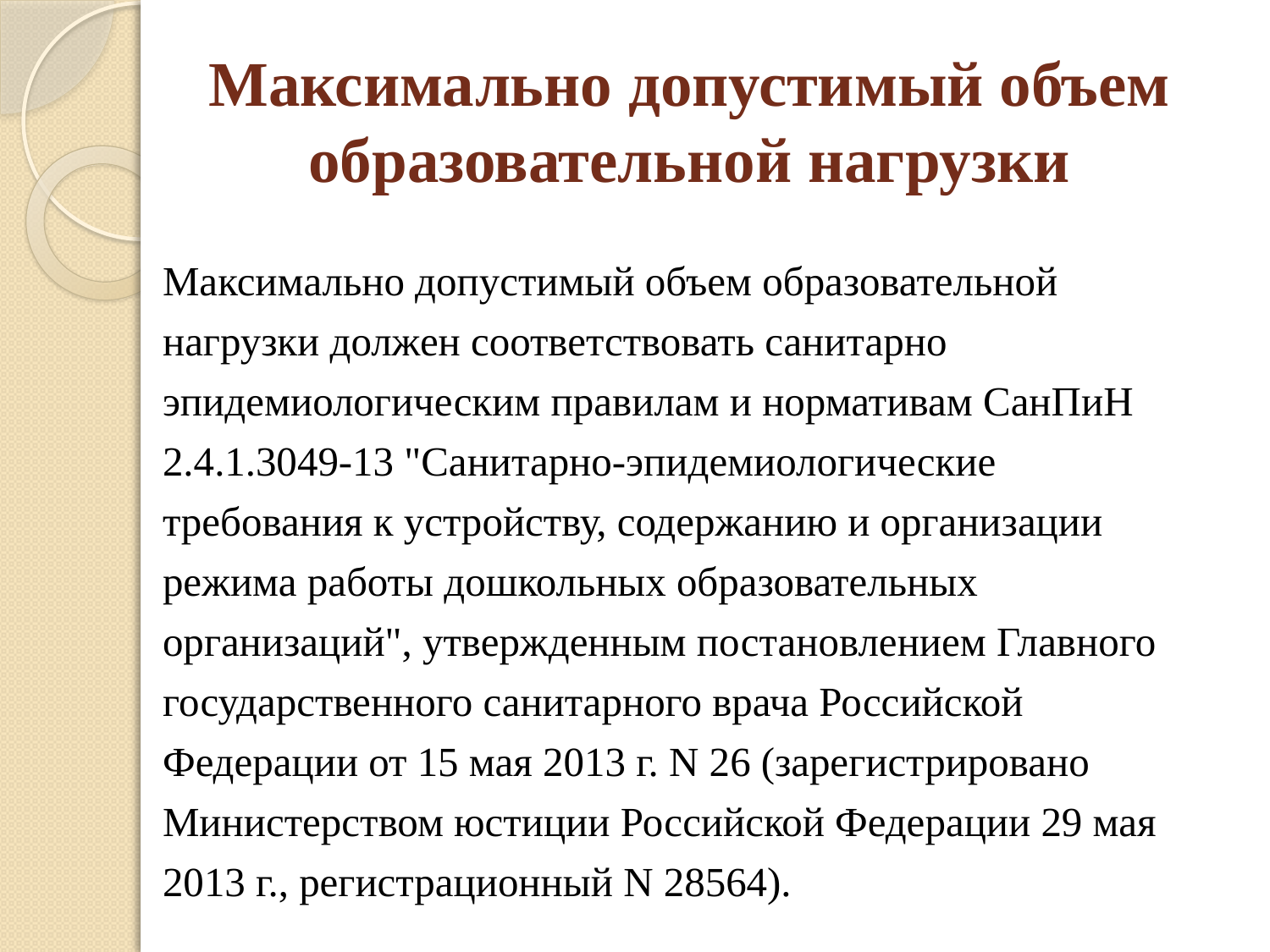

# Максимально допустимый объем образовательной нагрузки
Максимально допустимый объем образовательной
нагрузки должен соответствовать санитарно
эпидемиологическим правилам и нормативам СанПиН
2.4.1.3049-13 "Санитарно-эпидемиологические
требования к устройству, содержанию и организации
режима работы дошкольных образовательных
организаций", утвержденным постановлением Главного
государственного санитарного врача Российской
Федерации от 15 мая 2013 г. N 26 (зарегистрировано
Министерством юстиции Российской Федерации 29 мая
2013 г., регистрационный N 28564).